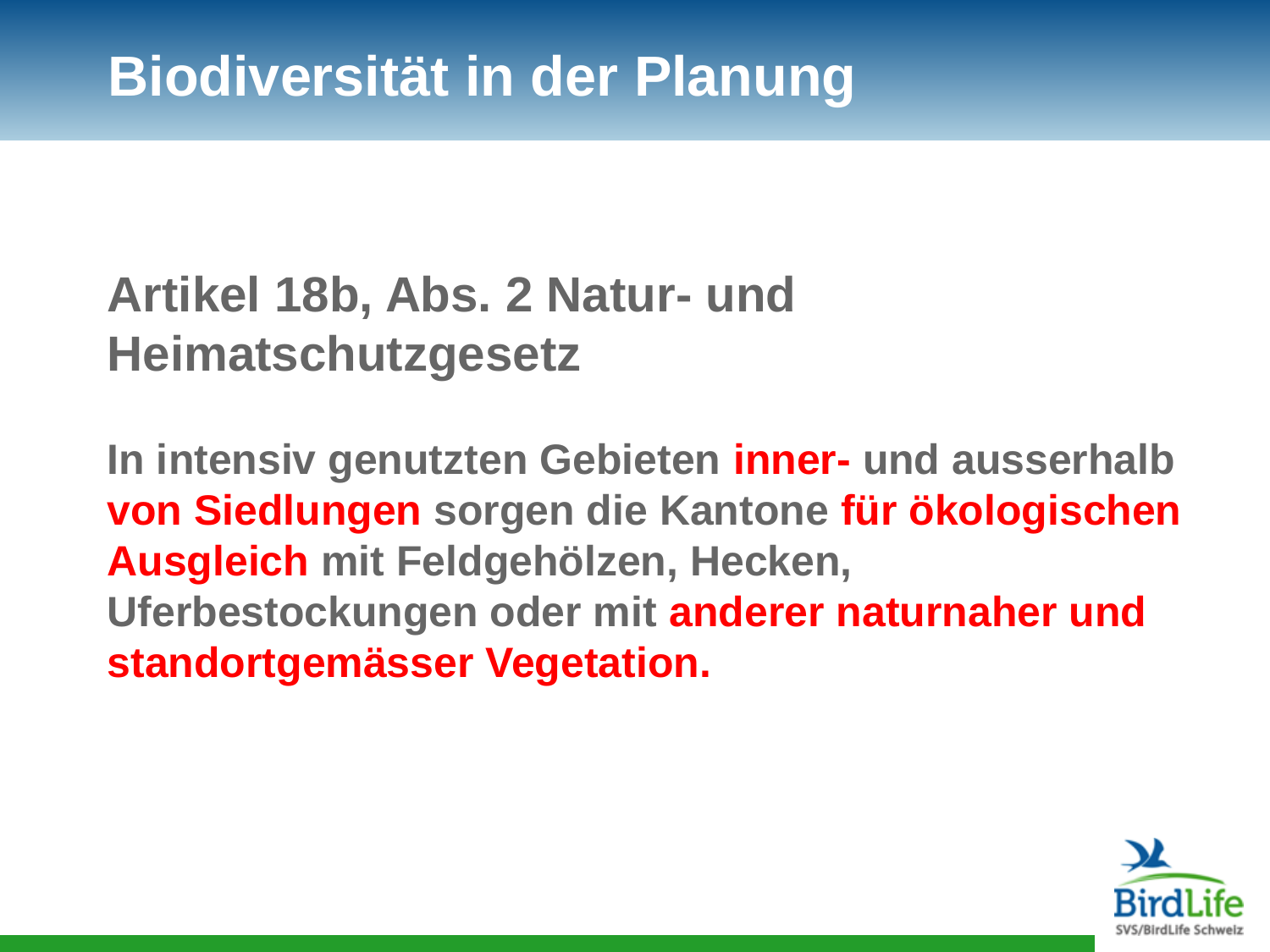

# Biodiversität in der Planung
Artikel 18b, Abs. 2 Natur- und Heimatschutzgesetz

In intensiv genutzten Gebieten inner- und ausserhalb von Siedlungen sorgen die Kantone für ökologischen Ausgleich mit Feldgehölzen, Hecken, Uferbestockungen oder mit anderer naturnaher und standortgemässer Vegetation.